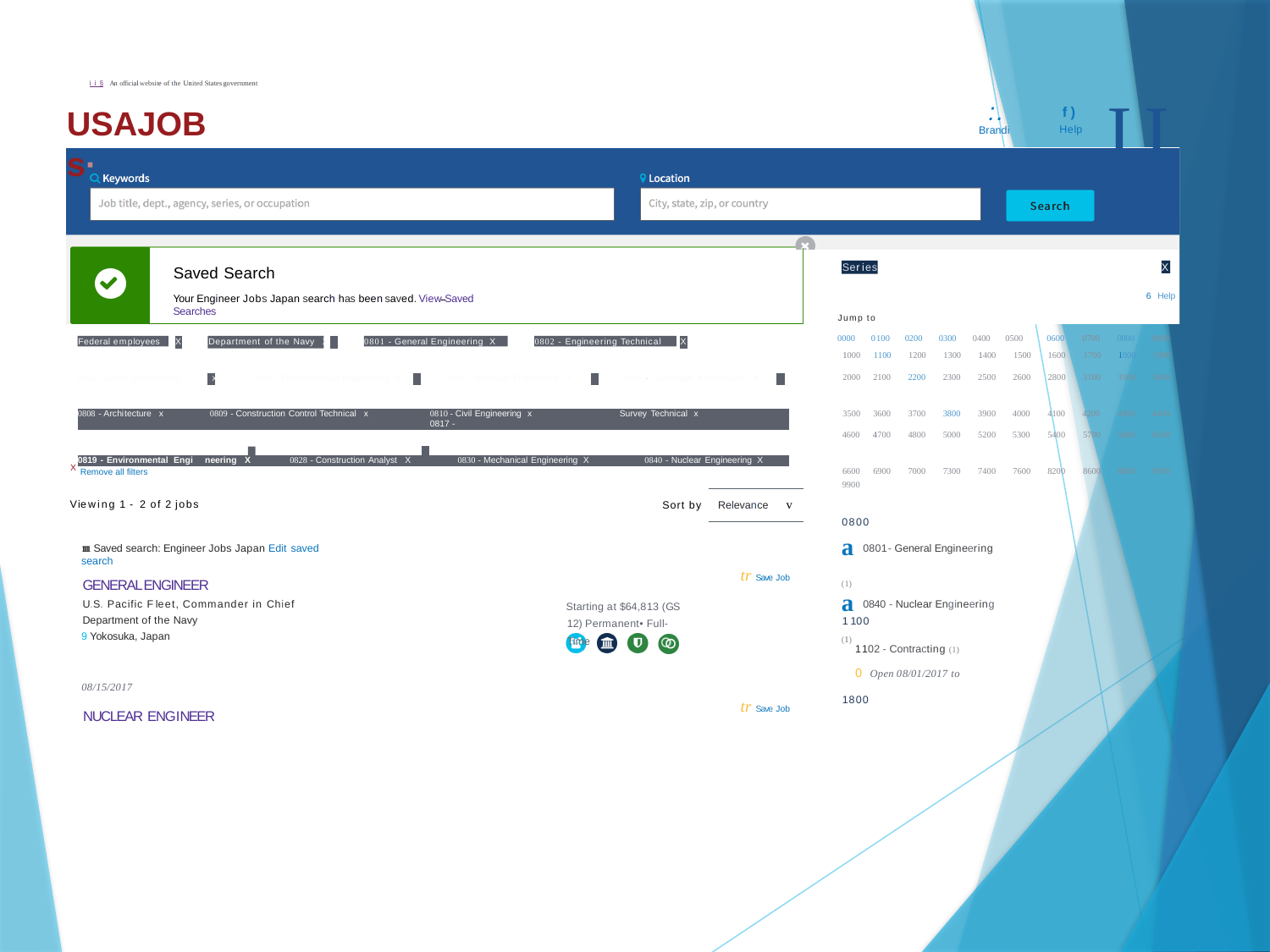

ii§ An officialwebsite of the United Statesgovernment
II
:.
Brandi
USAJOBs·
f)
Help

X
Series
Saved Search
Your Engineer Jobs Japan search has beensaved.View Saved Searches
6 Help

Jump to

0000       0100      0200       0300       0400      0500
0600
0700
0800
0900
0801 - General Engineering  X
0802 - Engineering Technical
Federal employees

X
Department of the Navy   X
X
|  |  |  |  | 1000 | 1100 | 1200 | 1300 | 1400 | 1500 | 1600 | 1700 | 1800 | 1900 |
| --- | --- | --- | --- | --- | --- | --- | --- | --- | --- | --- | --- | --- | --- |
| 0803 - Safety Engineering | x 0804 - Fire Protection Engineering x | 0806 - Materials Engineering x | 0807 - Landscape Architecture X | 2000 | 2100 | 2200 | 2300 | 2500 | 2600 | 2800 | 3100 | 3300 | 3400 |
| 0808 - Architecture x | 0809 - Construction Control Technical x | 0810 - Civil Engineering x 0817 - | Survey Technical x | 3500 | 3600 | 3700 | 3800 | 3900 | 4000 | 4100 | 4200 | 4300 | 4400 |
|  |  |  |  | 4600 | 4700 | 4800 | 5000 | 5200 | 5300 | 5400 | 5700 | 5800 | 6500 |
| 0819 - Environmental Engi | neering X 0828 - Construction Analyst X | 0830 - Mechanical Engineering X | 0840 - Nuclear Engineering X |  |  |  |  |  |  |  |  |  |  |
| Remove all filters |  |  |  | 6600 | 6900 | 7000 | 7300 | 7400 | 7600 | 8200 | 8600 | 8800 | 9000 |
|  |  |  |  | 9900 |  |  |  |  |  |  |  |  |  |

X

Relevance      v
Viewing 1- 2 of 2 jobs
Sort by
0800

a 0801- General Engineering (1)
a 0840 - Nuclear Engineering (1)
1111 Saved search: Engineer Jobs Japan Edit saved search
tr Save Job
GENERAL ENGINEER
U.S.Pacific Fleet, Commander in Chief Department of the Navy
9Yokosuka, Japan
Starting at $64,813 (GS 12) Permanent• Full-Time
1100

1102 - Contracting (1)

0 Open 08/01/2017 to 08/15/2017
1800
tr Save Job
NUCLEAR ENGINEER